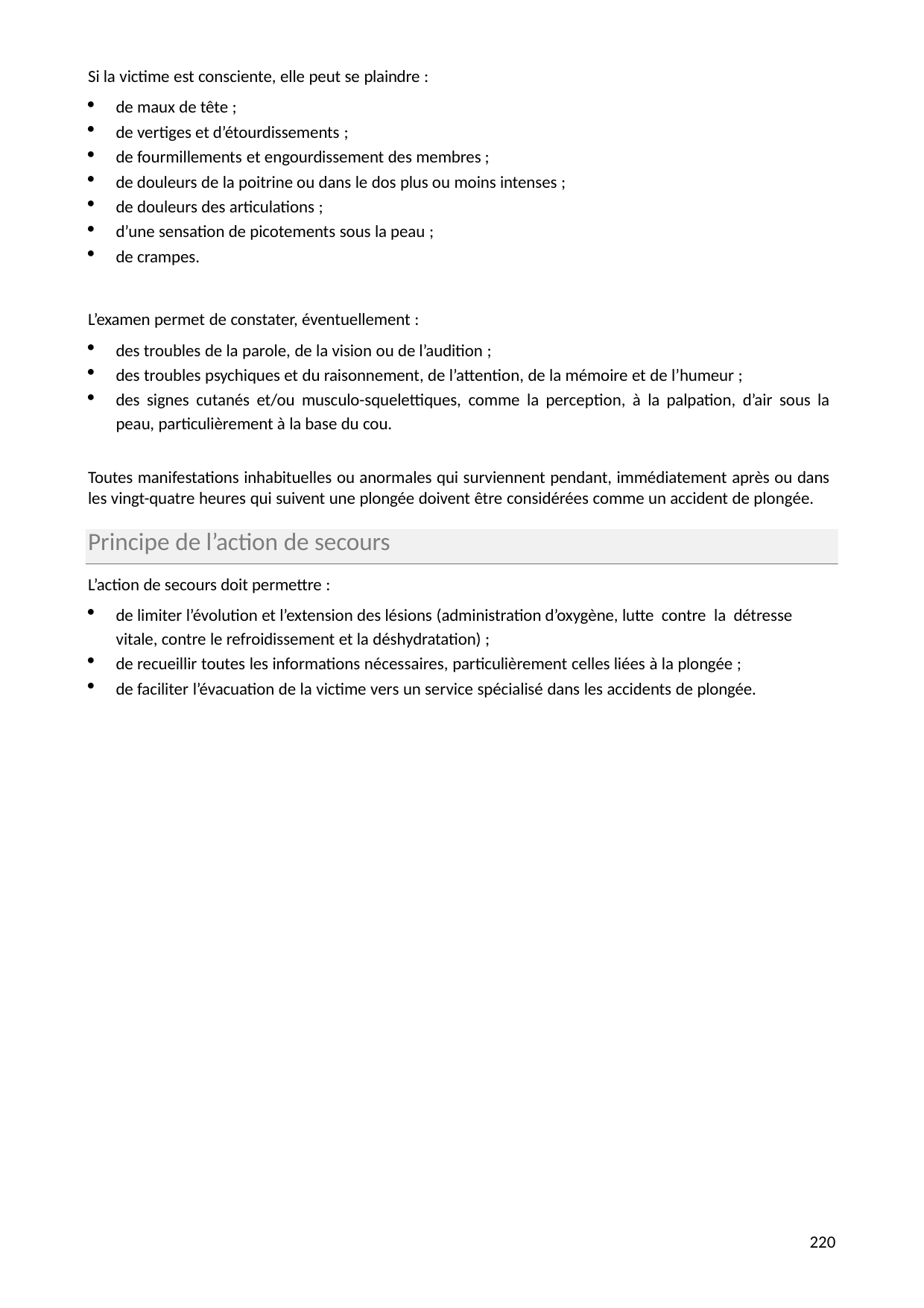

Si la victime est consciente, elle peut se plaindre :
de maux de tête ;
de vertiges et d’étourdissements ;
de fourmillements et engourdissement des membres ;
de douleurs de la poitrine ou dans le dos plus ou moins intenses ;
de douleurs des articulations ;
d’une sensation de picotements sous la peau ;
de crampes.

L’examen permet de constater, éventuellement :
des troubles de la parole, de la vision ou de l’audition ;
des troubles psychiques et du raisonnement, de l’attention, de la mémoire et de l’humeur ;
des signes cutanés et/ou musculo-squelettiques, comme la perception, à la palpation, d’air sous la  peau, particulièrement à la base du cou.

Toutes manifestations inhabituelles ou anormales qui surviennent pendant, immédiatement après ou dans  les vingt-quatre heures qui suivent une plongée doivent être considérées comme un accident de plongée.

Principe de l’action de secours
L’action de secours doit permettre :
de limiter l’évolution et l’extension des lésions (administration d’oxygène, lutte contre la détresse  vitale, contre le refroidissement et la déshydratation) ;
de recueillir toutes les informations nécessaires, particulièrement celles liées à la plongée ;
de faciliter l’évacuation de la victime vers un service spécialisé dans les accidents de plongée.

220